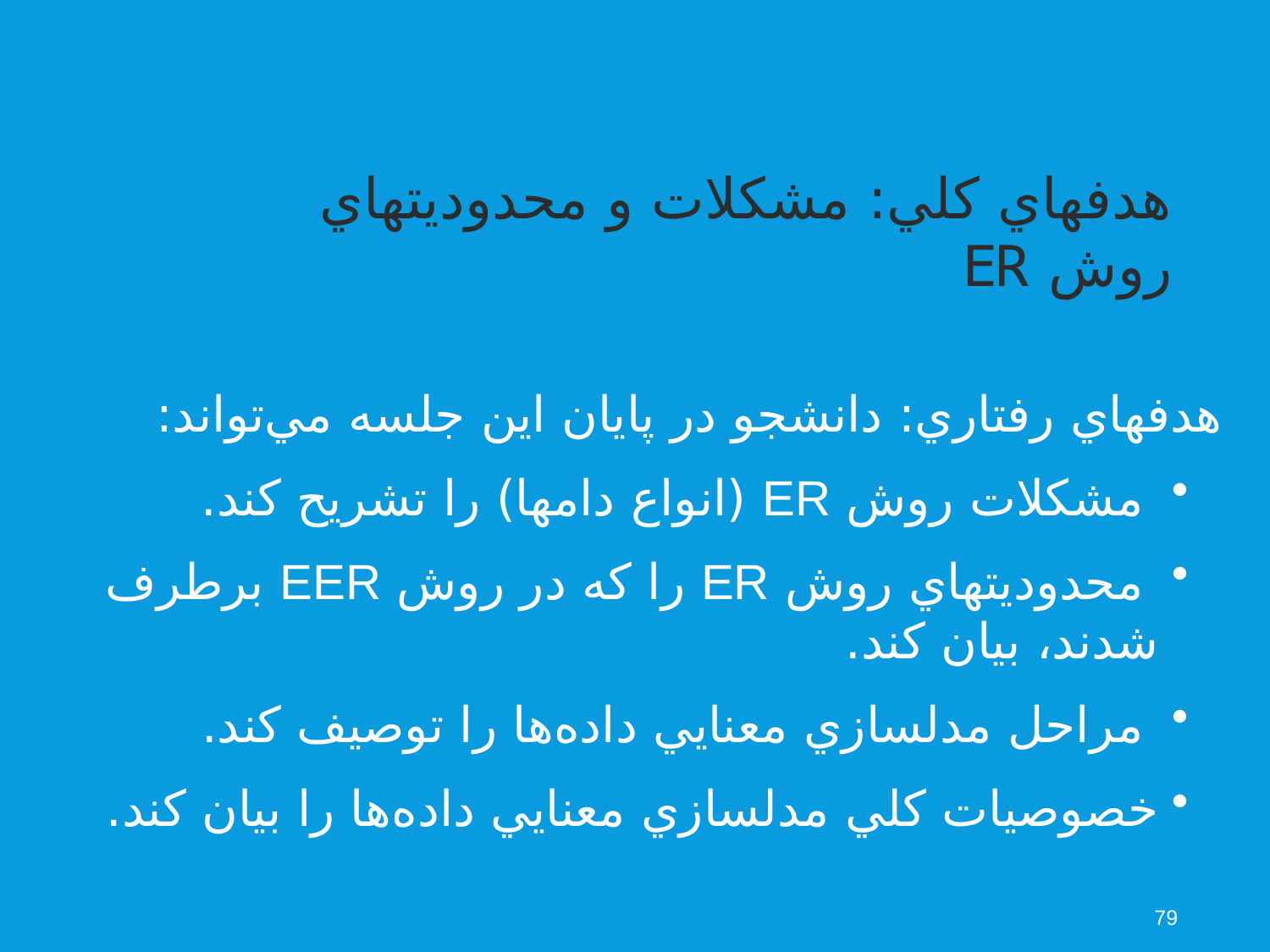

هدفهاي كلي: مشكلات و محدوديتهاي روش ER
هدفهاي رفتاري: دانشجو در پايان اين جلسه مي‌تواند:
 مشكلات روش ER (انواع دامها) را تشريح كند.
 محدوديتهاي روش ER را كه در روش EER برطرف شدند، بيان كند.
 مراحل مدلسازي معنايي داده‌ها را توصيف كند.
خصوصيات كلي مدلسازي معنايي داده‌ها را بيان كند.
79